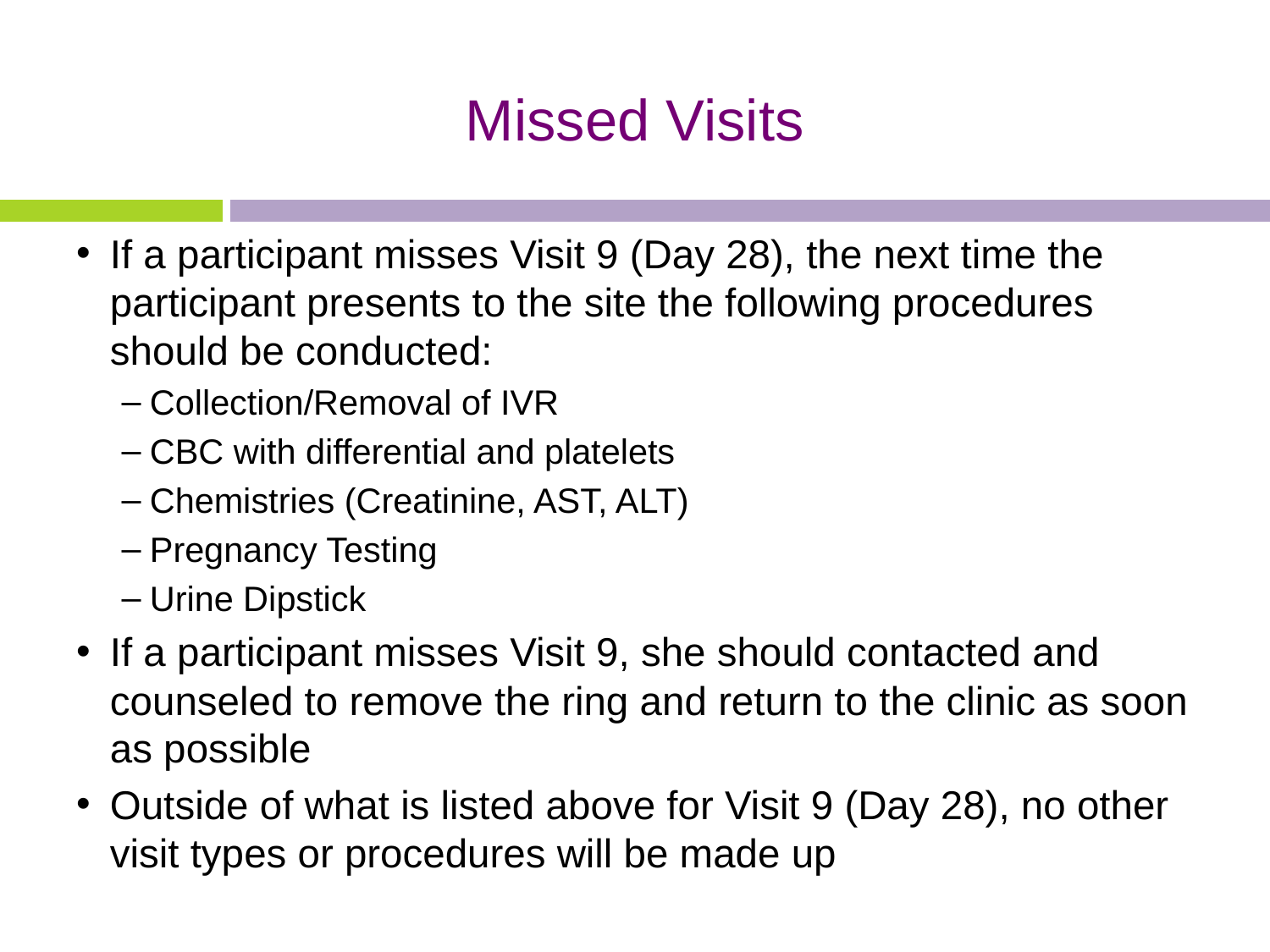

# Missed Visits
If a participant misses Visit 9 (Day 28), the next time the participant presents to the site the following procedures should be conducted:
Collection/Removal of IVR
CBC with differential and platelets
Chemistries (Creatinine, AST, ALT)
Pregnancy Testing
Urine Dipstick
If a participant misses Visit 9, she should contacted and counseled to remove the ring and return to the clinic as soon as possible
Outside of what is listed above for Visit 9 (Day 28), no other visit types or procedures will be made up